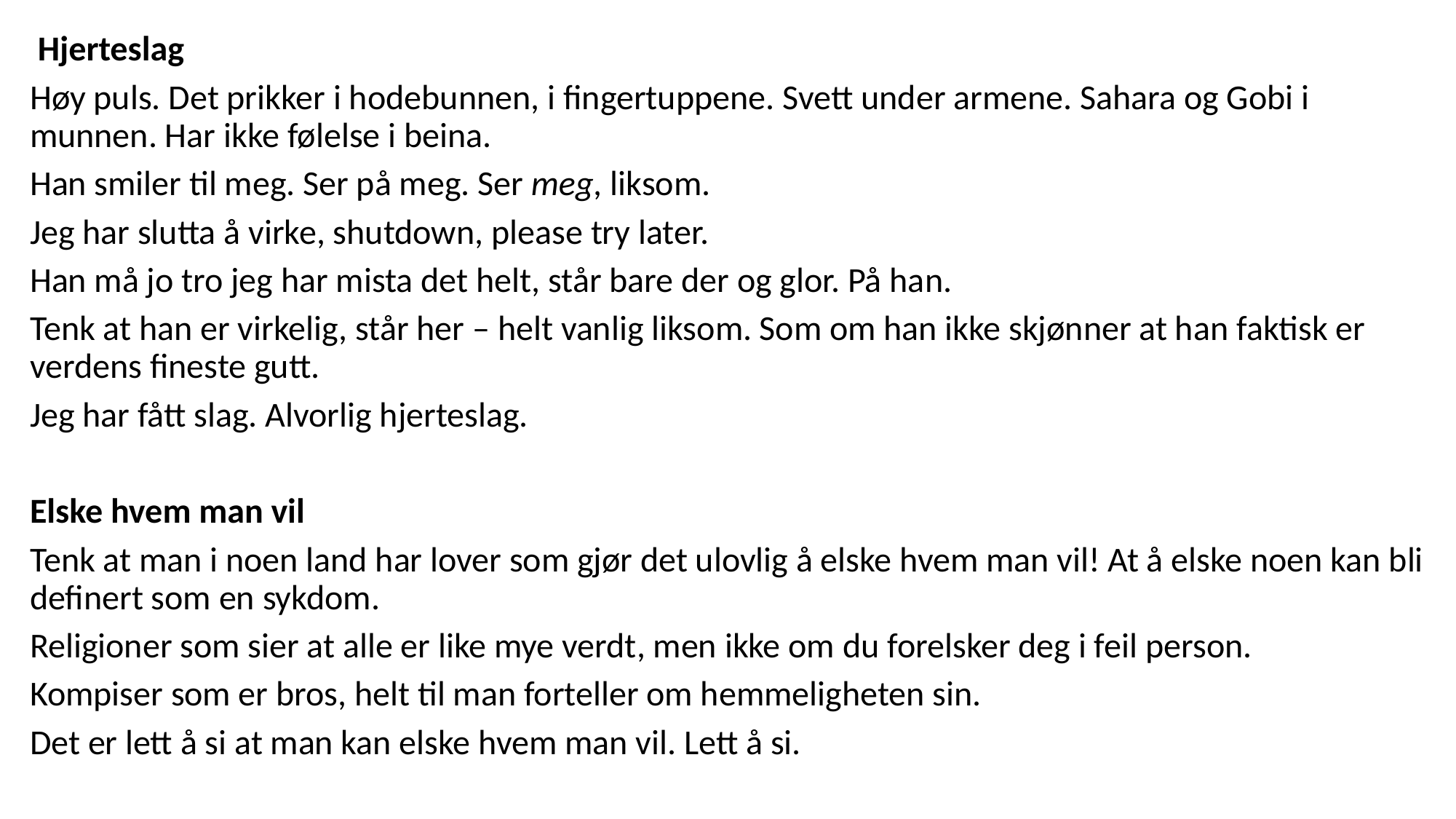

Hjerteslag
Høy puls. Det prikker i hodebunnen, i fingertuppene. Svett under armene. Sahara og Gobi i munnen. Har ikke følelse i beina.
Han smiler til meg. Ser på meg. Ser meg, liksom.
Jeg har slutta å virke, shutdown, please try later.
Han må jo tro jeg har mista det helt, står bare der og glor. På han.
Tenk at han er virkelig, står her – helt vanlig liksom. Som om han ikke skjønner at han faktisk er verdens fineste gutt.
Jeg har fått slag. Alvorlig hjerteslag.

Elske hvem man vil
Tenk at man i noen land har lover som gjør det ulovlig å elske hvem man vil! At å elske noen kan bli definert som en sykdom.
Religioner som sier at alle er like mye verdt, men ikke om du forelsker deg i feil person.
Kompiser som er bros, helt til man forteller om hemmeligheten sin.
Det er lett å si at man kan elske hvem man vil. Lett å si.

#